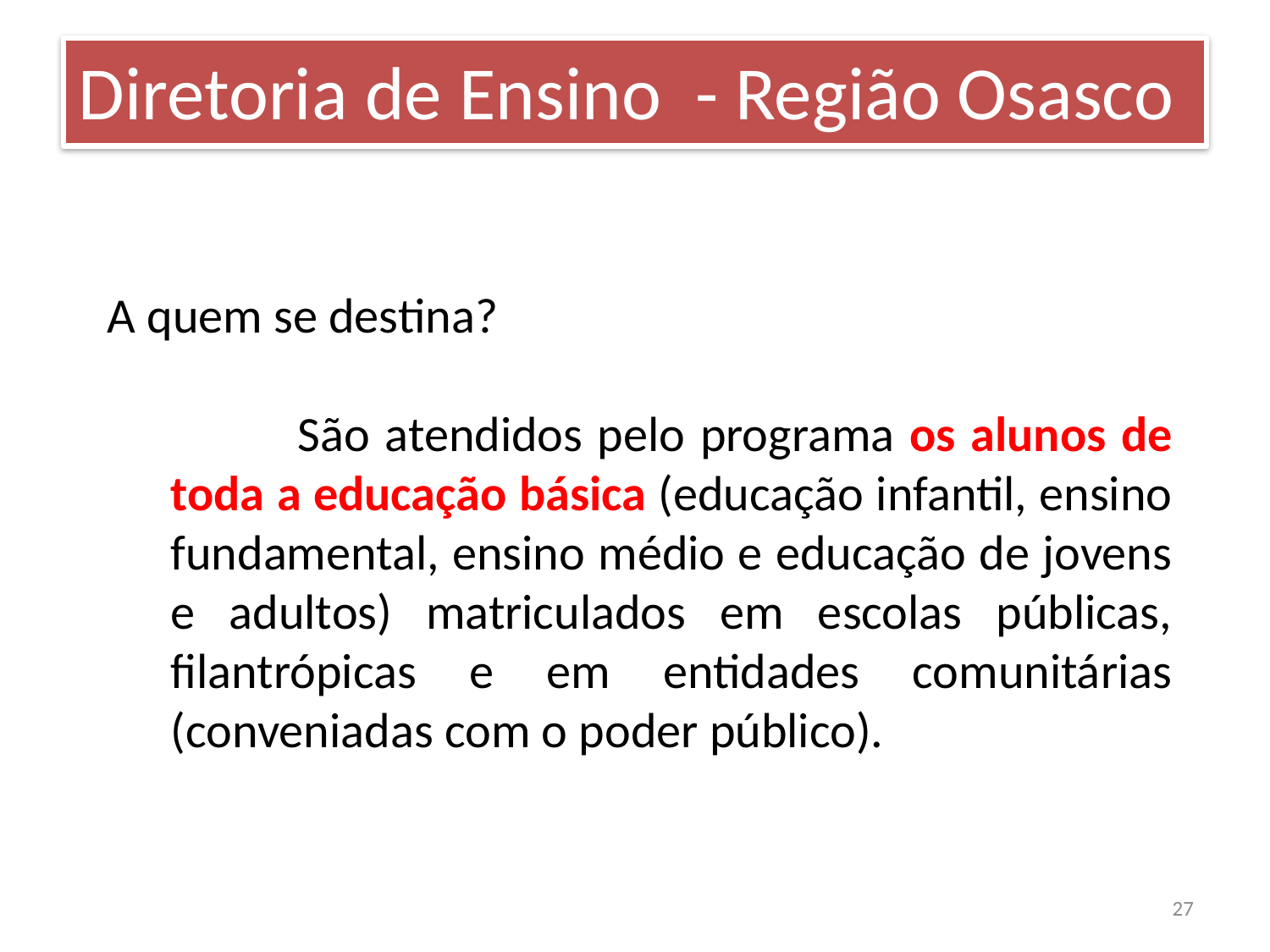

Diretoria de Ensino  - Região Osasco
A quem se destina?

	São atendidos pelo programa os alunos de toda a educação básica (educação infantil, ensino fundamental, ensino médio e educação de jovens e adultos) matriculados em escolas públicas, filantrópicas e em entidades comunitárias (conveniadas com o poder público).
27